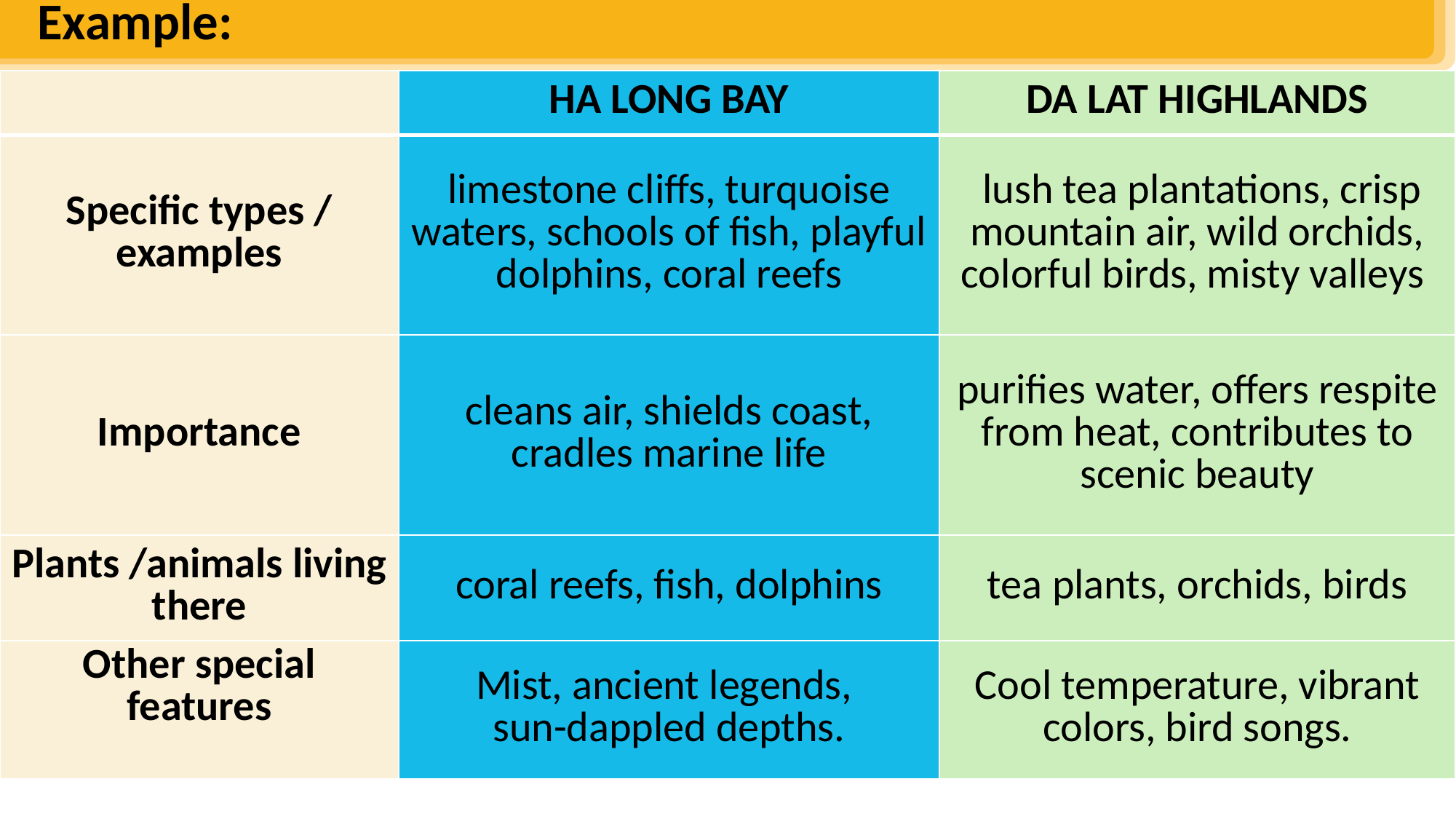

Example:

|  | HA LONG BAY | DA LAT HIGHLANDS |
| --- | --- | --- |
| Specific types / examples | limestone cliffs, turquoise waters, schools of fish, playful dolphins, coral reefs | lush tea plantations, crisp mountain air, wild orchids, colorful birds, misty valleys |
| Importance | cleans air, shields coast, cradles marine life | purifies water, offers respite from heat, contributes to scenic beauty |
| Plants /animals living there | coral reefs, fish, dolphins | tea plants, orchids, birds |
| Other special features | Mist, ancient legends, sun-dappled depths. | Cool temperature, vibrant colors, bird songs. |